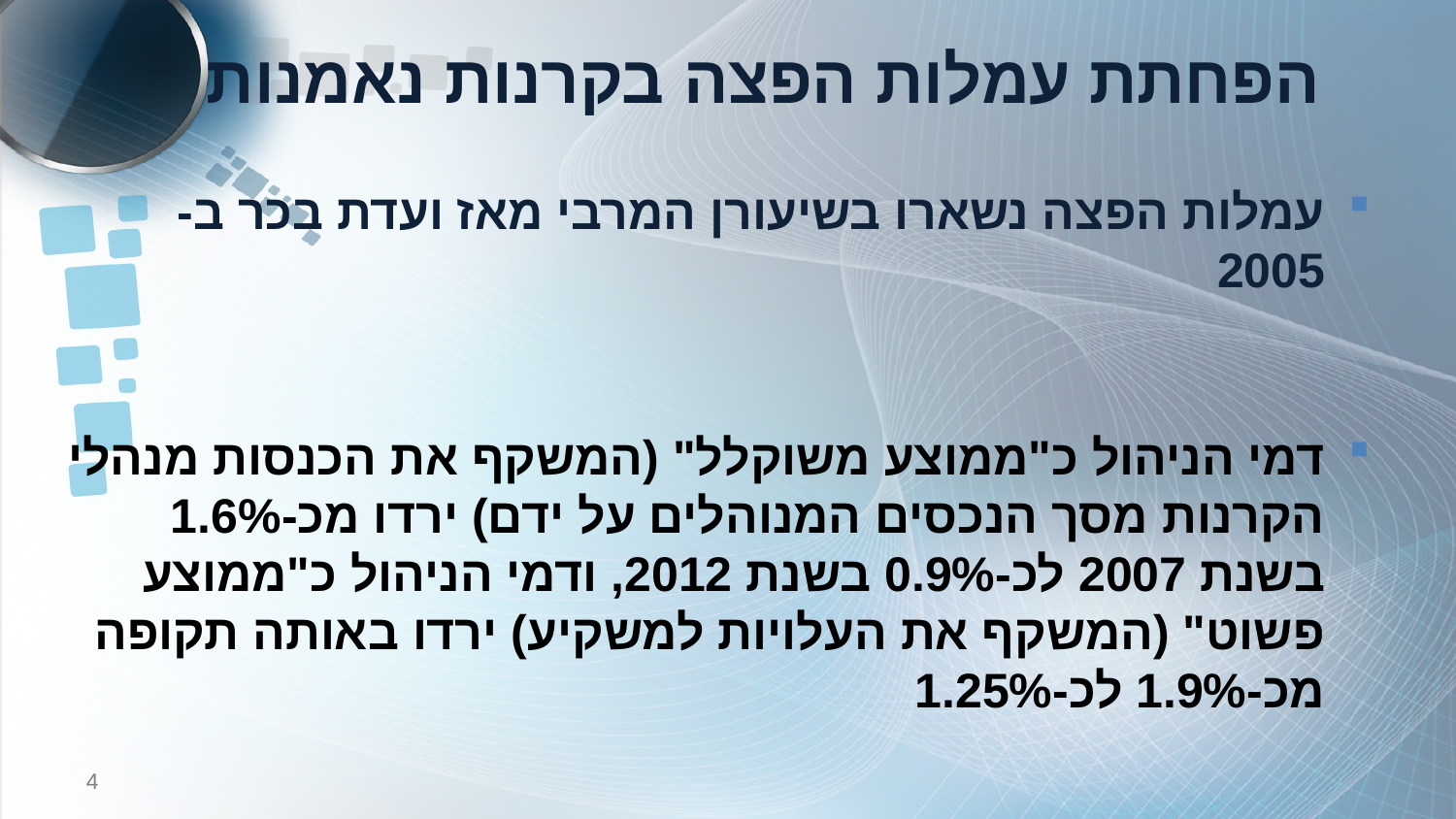

# הפחתת עמלות הפצה בקרנות נאמנות
עמלות הפצה נשארו בשיעורן המרבי מאז ועדת בכר ב- 2005

דמי הניהול כ"ממוצע משוקלל" (המשקף את הכנסות מנהלי הקרנות מסך הנכסים המנוהלים על ידם) ירדו מכ-1.6% בשנת 2007 לכ-0.9% בשנת 2012, ודמי הניהול כ"ממוצע פשוט" (המשקף את העלויות למשקיע) ירדו באותה תקופה מכ-1.9% לכ-1.25%

הכנסות הבנקים מעמלות ההפצה גדלו בשנים האחרונות
4